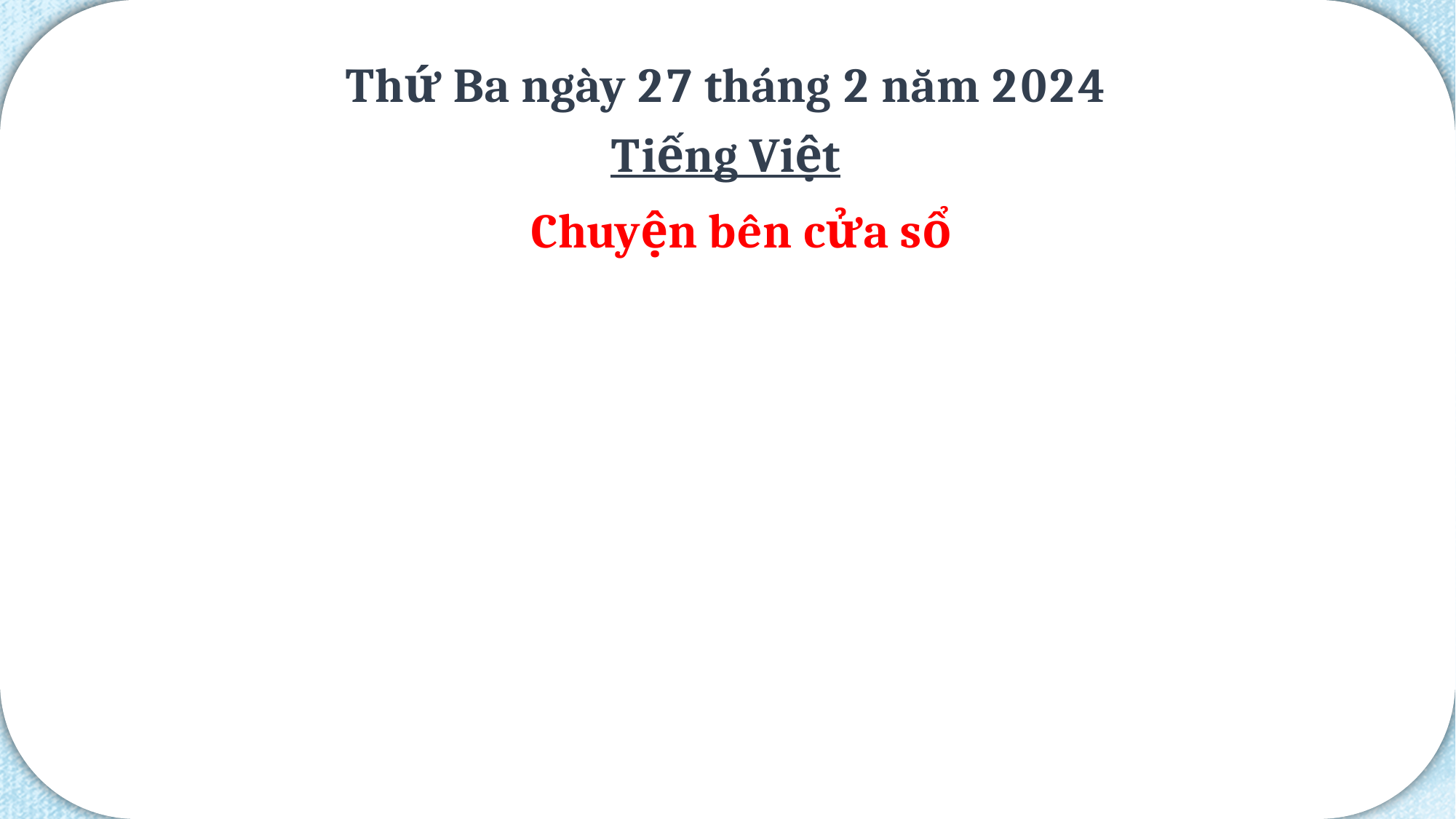

Thứ Ba ngày 27 tháng 2 năm 2024
Tiếng Việt
Chuyện bên cửa sổ